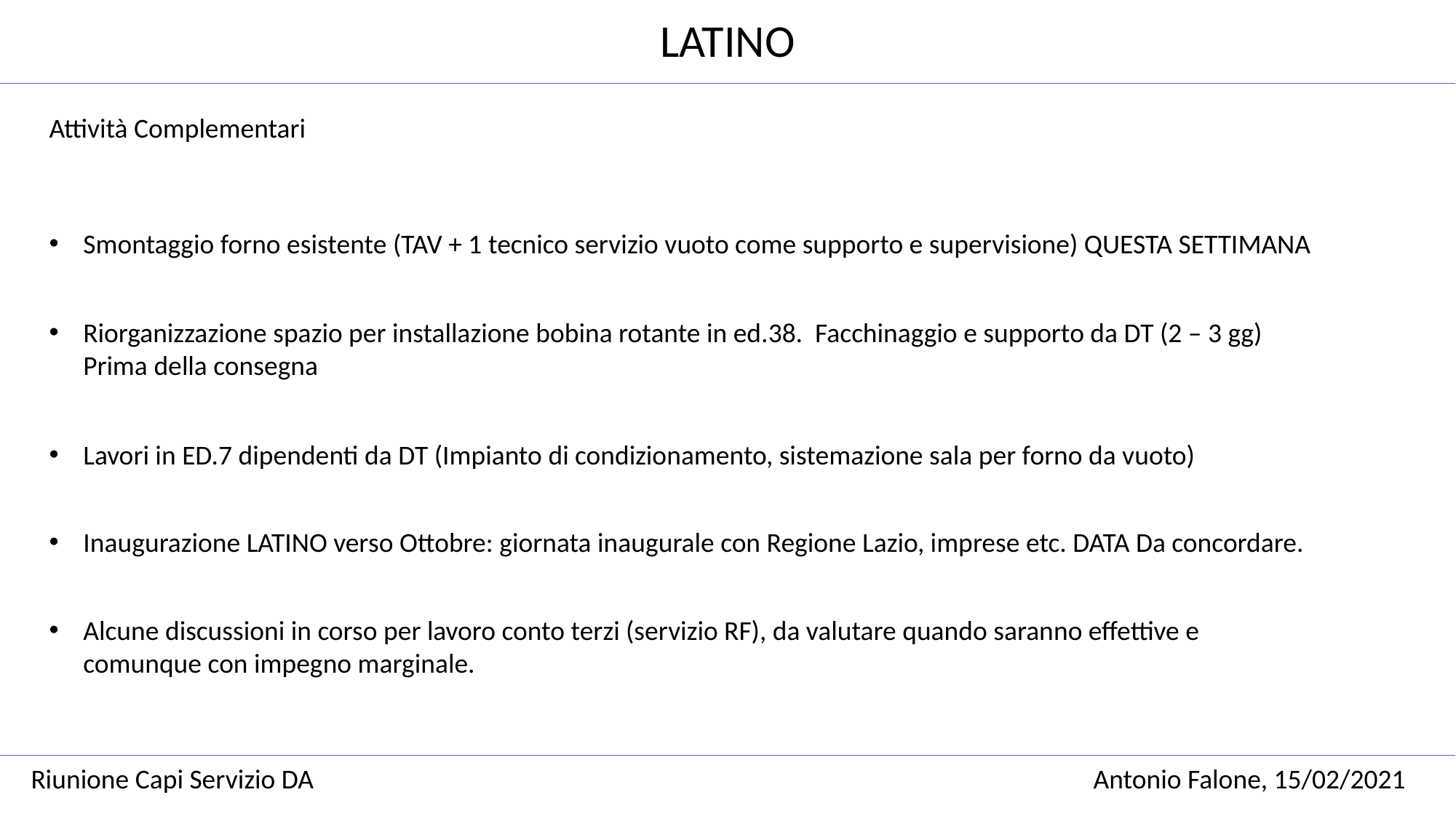

LATINO
Attività Complementari
Smontaggio forno esistente (TAV + 1 tecnico servizio vuoto come supporto e supervisione) QUESTA SETTIMANA
Riorganizzazione spazio per installazione bobina rotante in ed.38.  Facchinaggio e supporto da DT (2 – 3 gg) Prima della consegna
Lavori in ED.7 dipendenti da DT (Impianto di condizionamento, sistemazione sala per forno da vuoto)
Inaugurazione LATINO verso Ottobre: giornata inaugurale con Regione Lazio, imprese etc. DATA Da concordare.
Alcune discussioni in corso per lavoro conto terzi (servizio RF), da valutare quando saranno effettive e comunque con impegno marginale.
Riunione Capi Servizio DA							             Antonio Falone, 15/02/2021